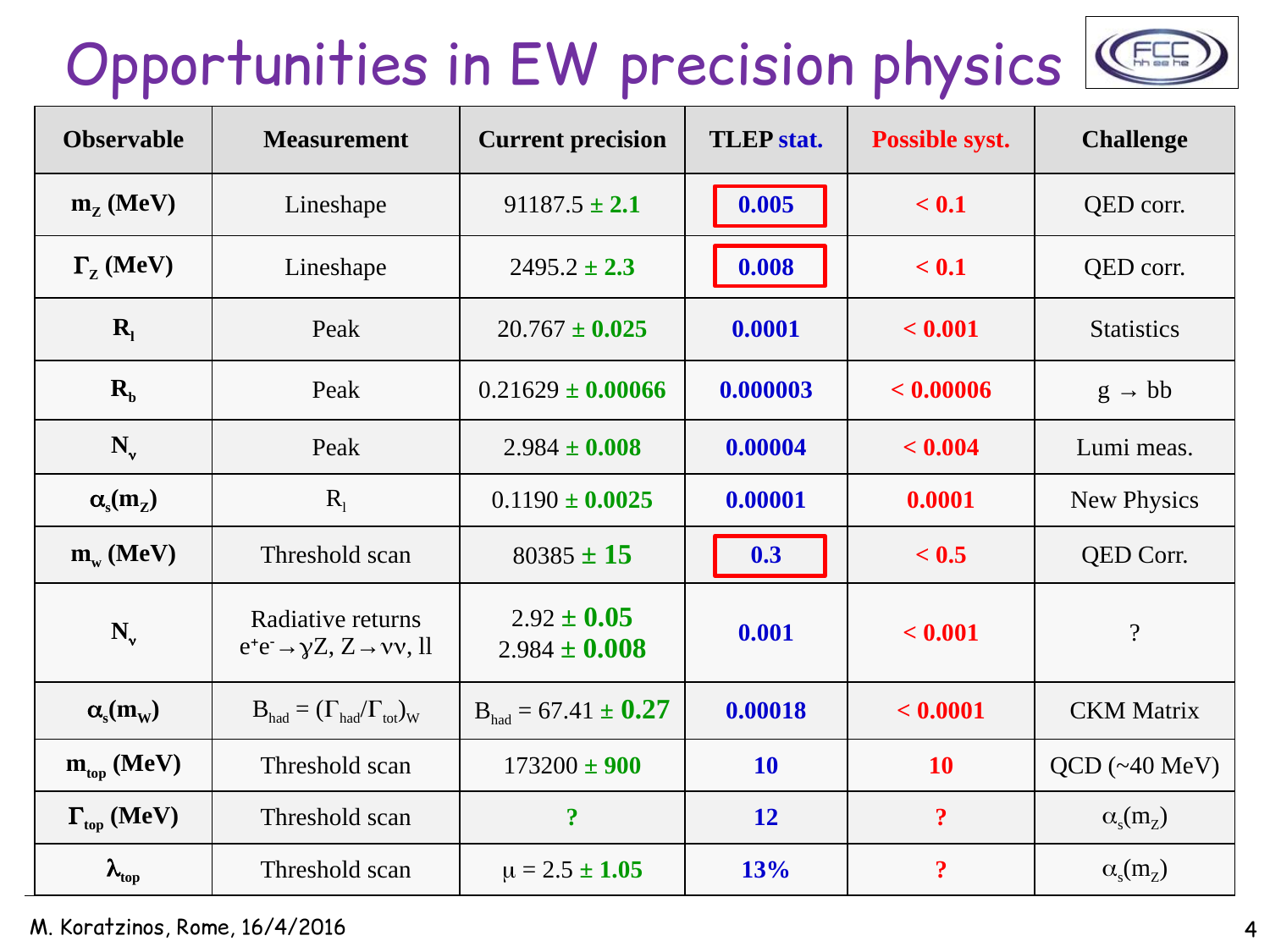

# Opportunities in EW precision physics
| Observable | Measurement | Current precision | TLEP stat. | Possible syst. | Challenge |
| --- | --- | --- | --- | --- | --- |
| mZ (MeV) | Lineshape | 91187.5 ± 2.1 | 0.005 | < 0.1 | QED corr. |
| ΓZ (MeV) | Lineshape | 2495.2 ± 2.3 | 0.008 | < 0.1 | QED corr. |
| Rl | Peak | 20.767 ± 0.025 | 0.0001 | < 0.001 | Statistics |
| Rb | Peak | 0.21629 ± 0.00066 | 0.000003 | < 0.00006 | g → bb |
| Nν | Peak | 2.984 ± 0.008 | 0.00004 | < 0.004 | Lumi meas. |
| αs(mZ) | Rl | 0.1190 ± 0.0025 | 0.00001 | 0.0001 | New Physics |
| mw (MeV) | Threshold scan | 80385 ± 15 | 0.3 | < 0.5 | QED Corr. |
| Nν | Radiative returns e+e−→γZ, Z→νν, ll | 2.92 ± 0.05 2.984 ± 0.008 | 0.001 | < 0.001 | ? |
| αs(mW) | Bhad = (Γhad/Γtot)W | Bhad = 67.41 ± 0.27 | 0.00018 | < 0.0001 | CKM Matrix |
| mtop (MeV) | Threshold scan | 173200 ± 900 | 10 | 10 | QCD (~40 MeV) |
| Γtop (MeV) | Threshold scan | ? | 12 | ? | αs(mZ) |
| λtop | Threshold scan | μ = 2.5 ± 1.05 | 13% | ? | αs(mZ) |

4